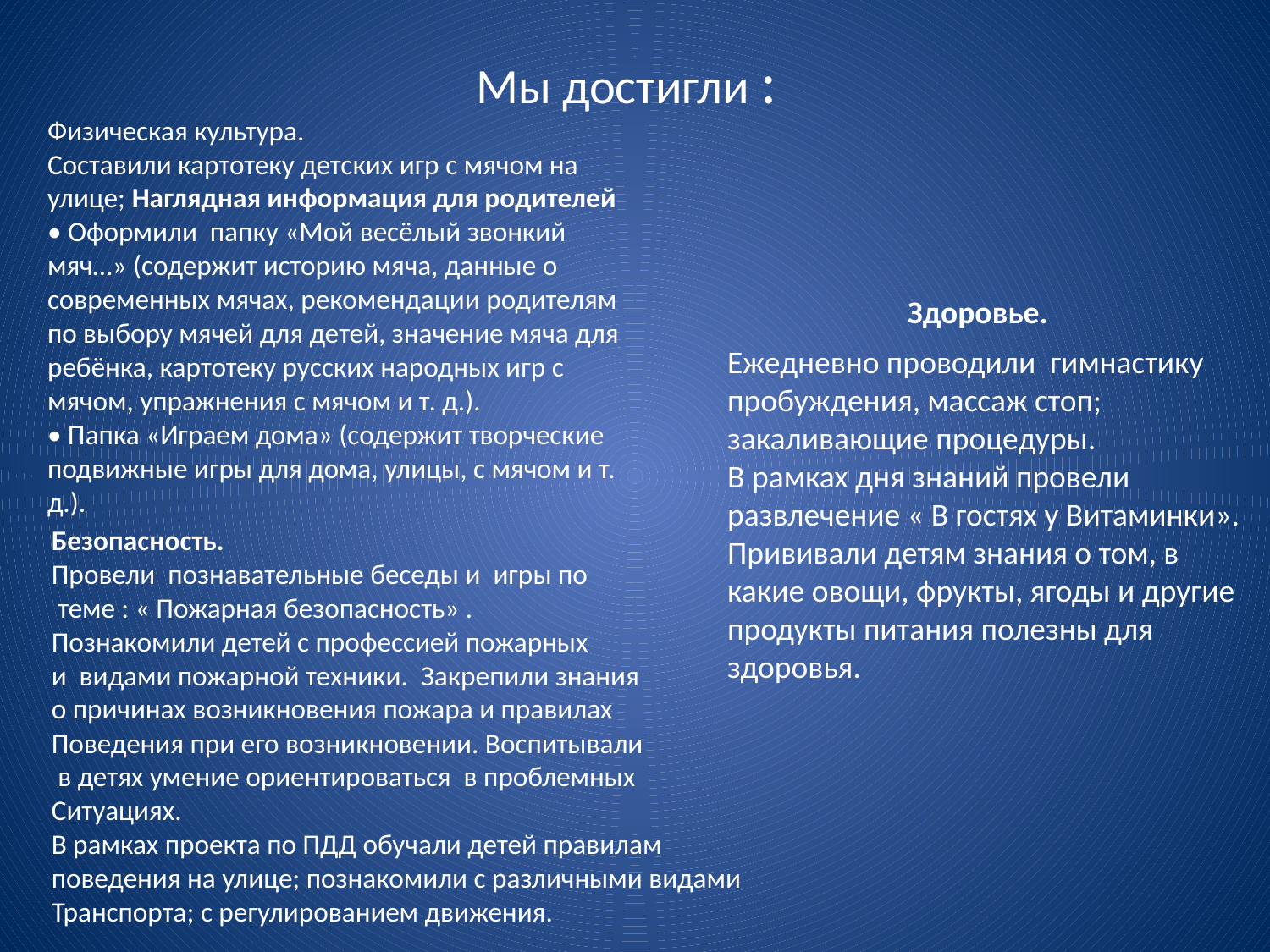

# Мы достигли :
Физическая культура.
Составили картотеку детских игр с мячом на улице; Наглядная информация для родителей
• Оформили  папку «Мой весёлый звонкий мяч…» (содержит историю мяча, данные о современных мячах, рекомендации родителям по выбору мячей для детей, значение мяча для ребёнка, картотеку русских народных игр с мячом, упражнения с мячом и т. д.).
• Папка «Играем дома» (содержит творческие подвижные игры для дома, улицы, с мячом и т. д.).
Здоровье.

Ежедневно проводили  гимнастику пробуждения, массаж стоп; закаливающие процедуры.
В рамках дня знаний провели развлечение « В гостях у Витаминки». Прививали детям знания о том, в какие овощи, фрукты, ягоды и другие продукты питания полезны для здоровья.
Безопасность.
Провели  познавательные беседы и  игры по
 теме : « Пожарная безопасность» .
Познакомили детей с профессией пожарных
и  видами пожарной техники.  Закрепили знания
о причинах возникновения пожара и правилах
Поведения при его возникновении. Воспитывали
 в детях умение ориентироваться  в проблемных
Ситуациях.
В рамках проекта по ПДД обучали детей правилам
поведения на улице; познакомили с различными видами
Транспорта; с регулированием движения.